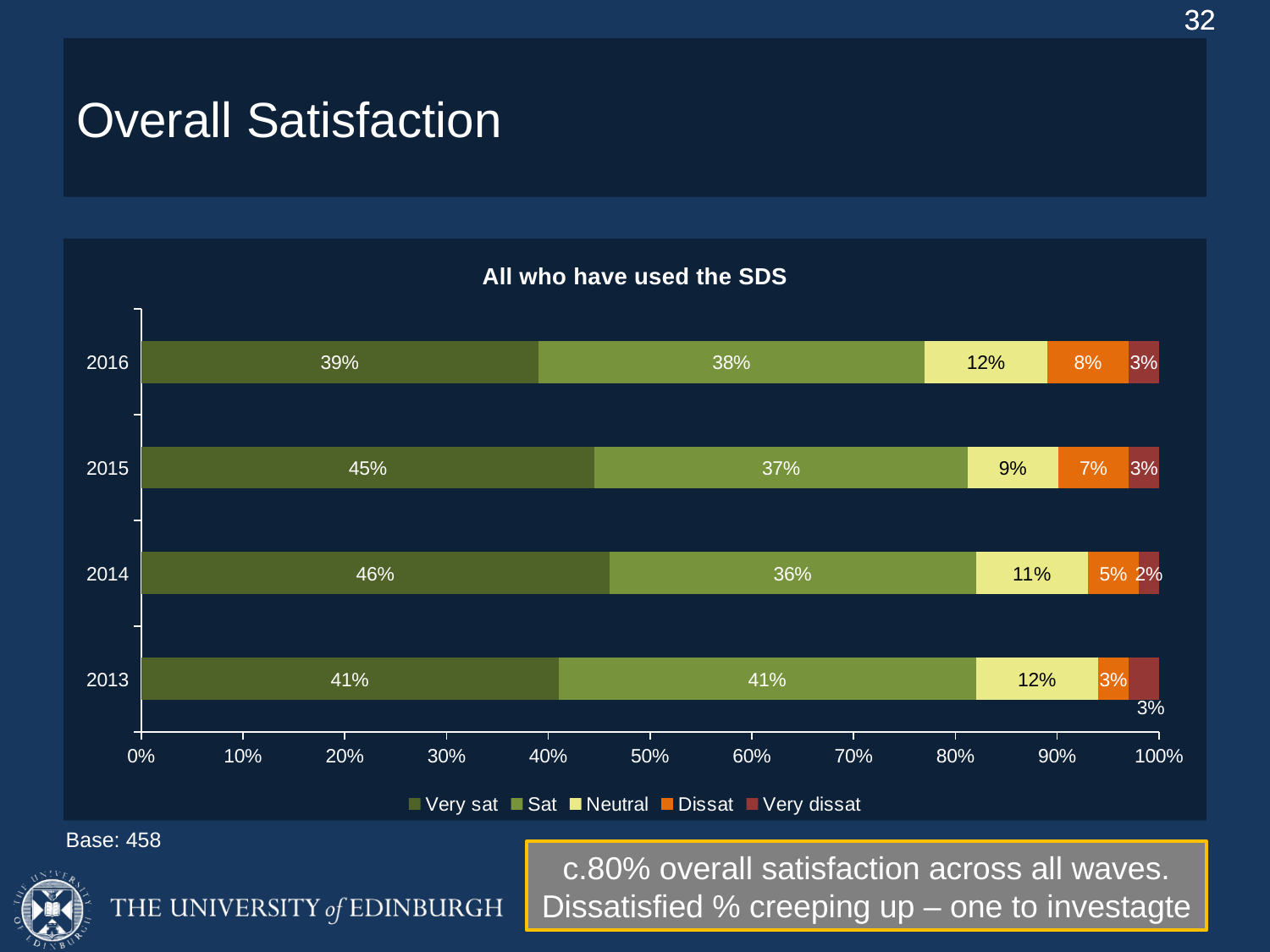

# Overall Satisfaction

### Chart: All who have used the SDS

| Category | Very sat | Sat | Neutral | Dissat | Very dissat |
|---|---|---|---|---|---|
| 2013 | 0.41 | 0.41 | 0.12 | 0.03 | 0.03 |
| 2014 | 0.46 | 0.36 | 0.11 | 0.05 | 0.02 |
| 2015 | 0.45 | 0.37 | 0.09 | 0.07 | 0.03 |
| 2016 | 0.39 | 0.38 | 0.12 | 0.08 | 0.03 |
Base: 458
c.80% overall satisfaction across all waves. Dissatisfied % creeping up – one to investagte